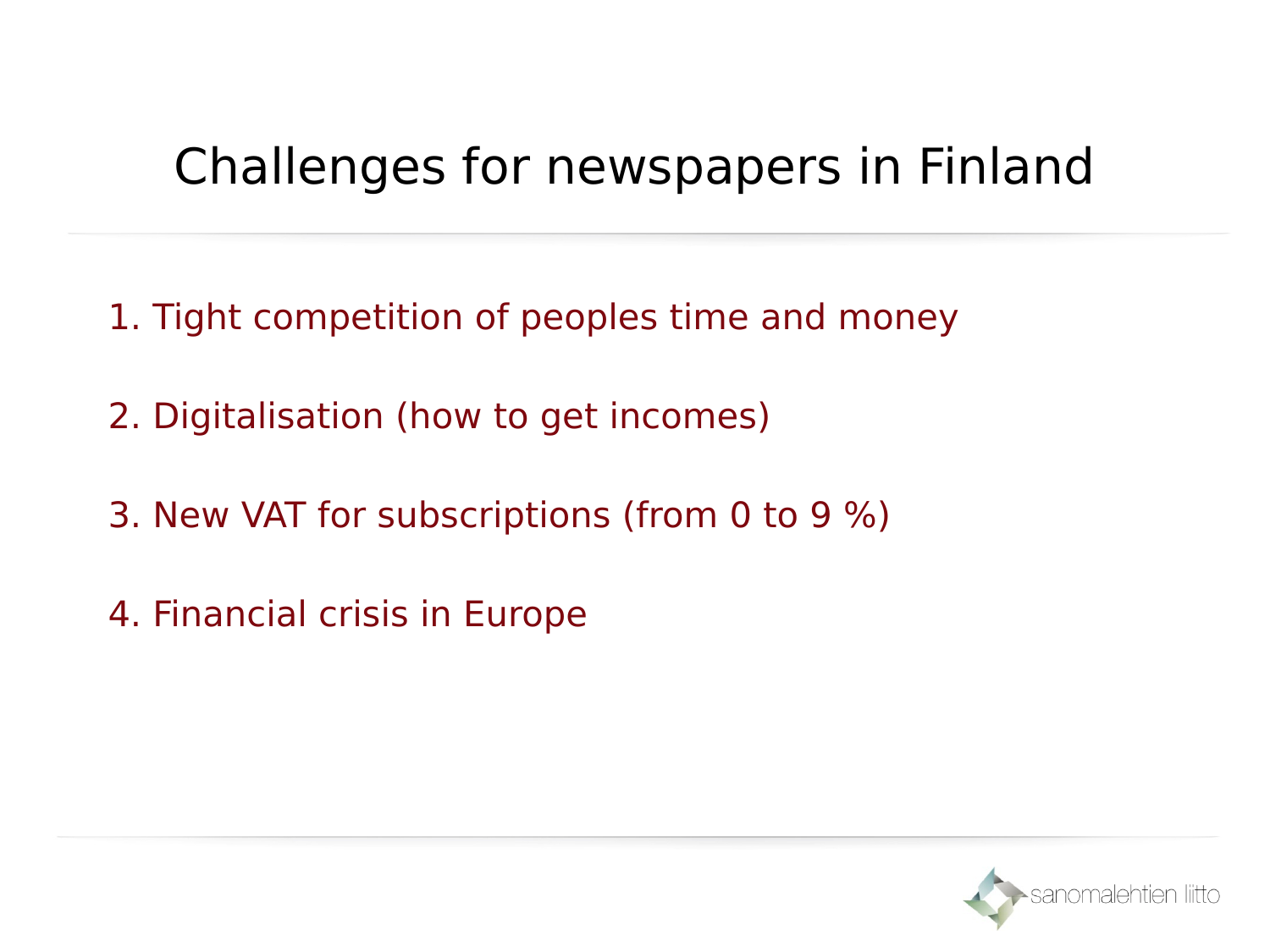

# Challenges for newspapers in Finland
1. Tight competition of peoples time and money

2. Digitalisation (how to get incomes)

3. New VAT for subscriptions (from 0 to 9 %)

4. Financial crisis in Europe